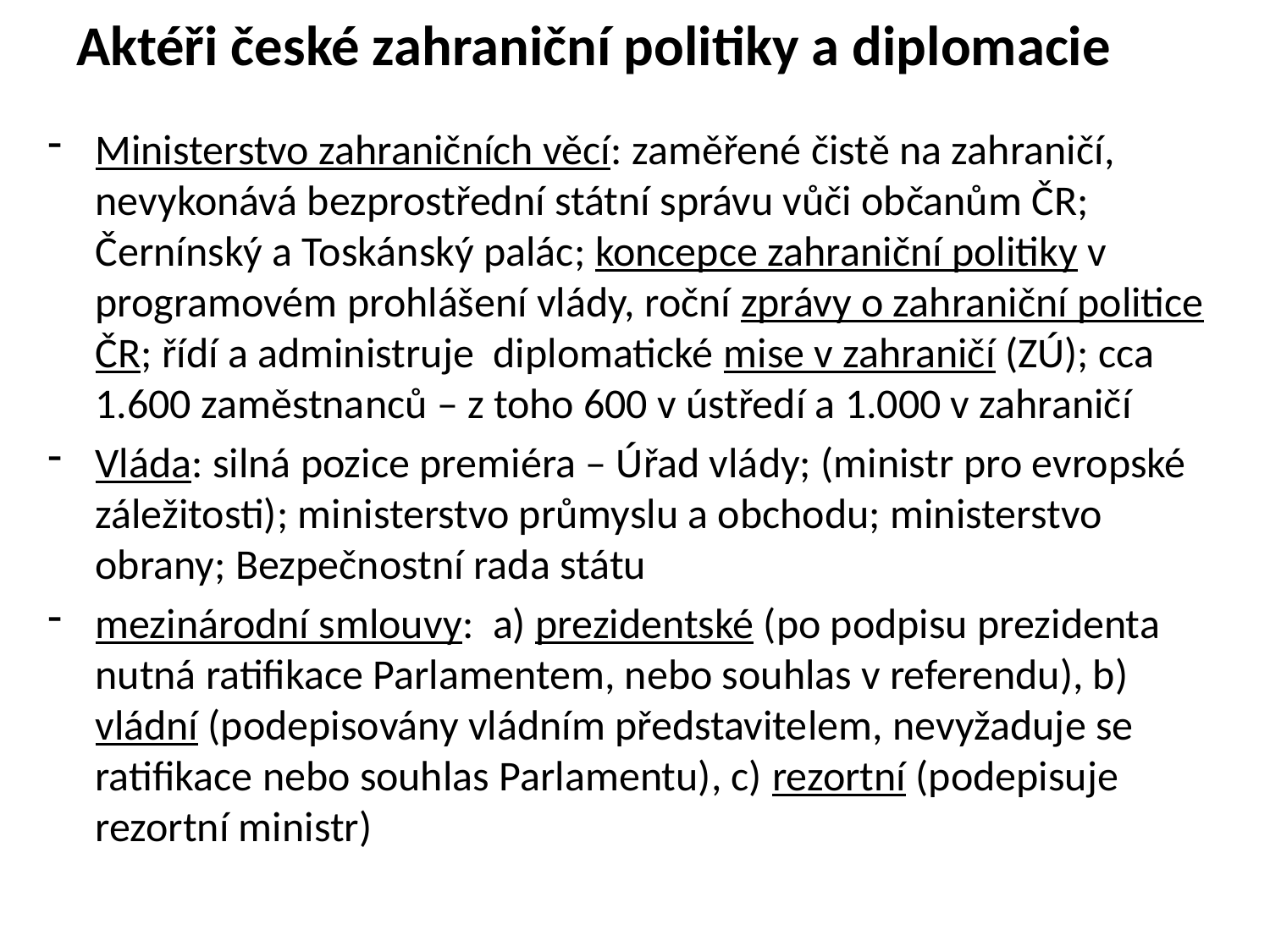

# Aktéři české zahraniční politiky a diplomacie
Ministerstvo zahraničních věcí: zaměřené čistě na zahraničí, nevykonává bezprostřední státní správu vůči občanům ČR; Černínský a Toskánský palác; koncepce zahraniční politiky v programovém prohlášení vlády, roční zprávy o zahraniční politice ČR; řídí a administruje  diplomatické mise v zahraničí (ZÚ); cca 1.600 zaměstnanců – z toho 600 v ústředí a 1.000 v zahraničí
Vláda: silná pozice premiéra – Úřad vlády; (ministr pro evropské záležitosti); ministerstvo průmyslu a obchodu; ministerstvo obrany; Bezpečnostní rada státu
mezinárodní smlouvy:  a) prezidentské (po podpisu prezidenta nutná ratifikace Parlamentem, nebo souhlas v referendu), b) vládní (podepisovány vládním představitelem, nevyžaduje se ratifikace nebo souhlas Parlamentu), c) rezortní (podepisuje rezortní ministr)